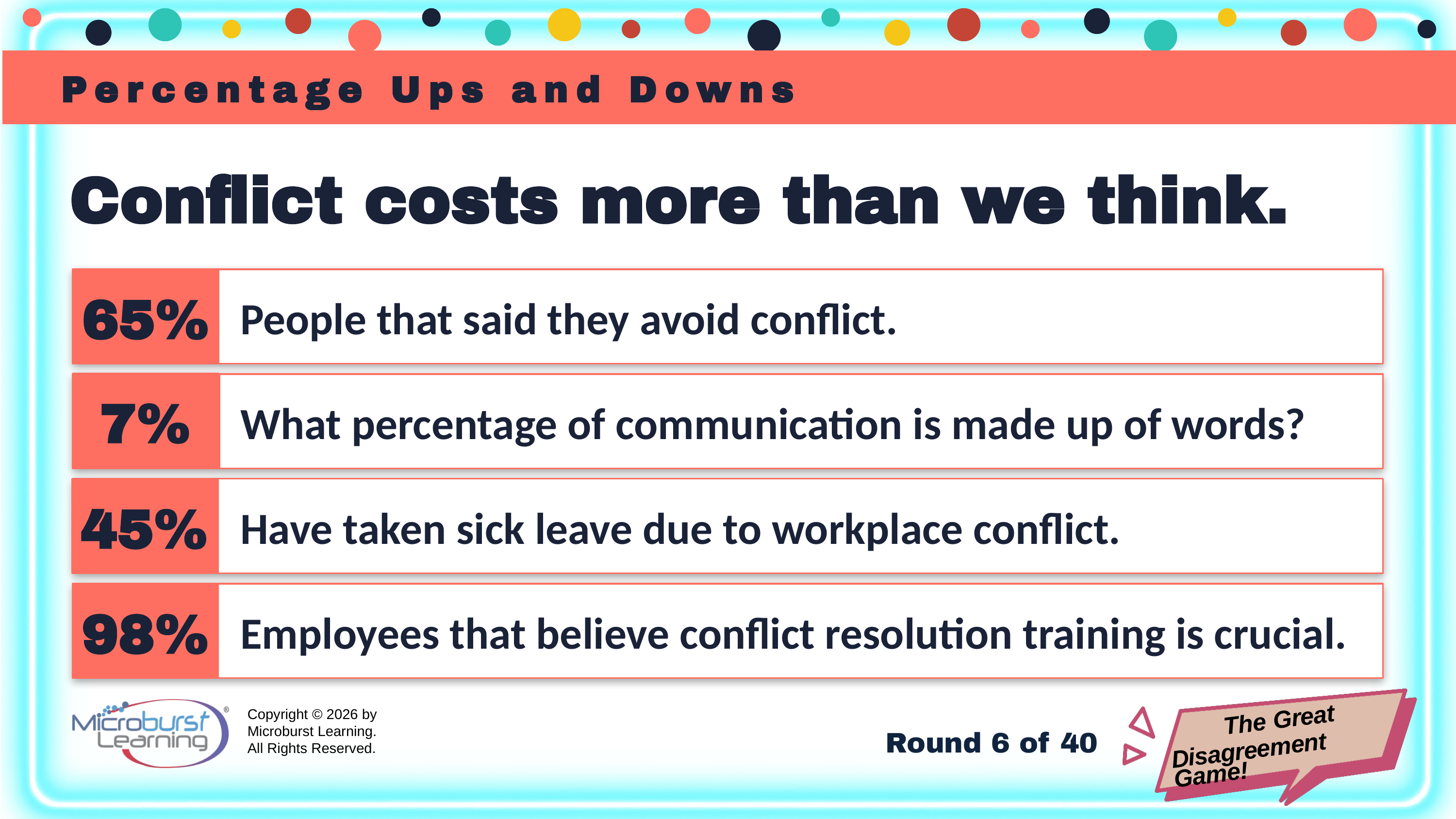

Percentage Ups and Downs
Conflict costs more than we think.

60%

65%
People that said they avoid conflict.

7%

40%
What percentage of communication is made up of words?

45%

Have taken sick leave due to workplace conflict.
22%

Employees that believe conflict resolution training is crucial.

98%
33%
Round 6 of 40